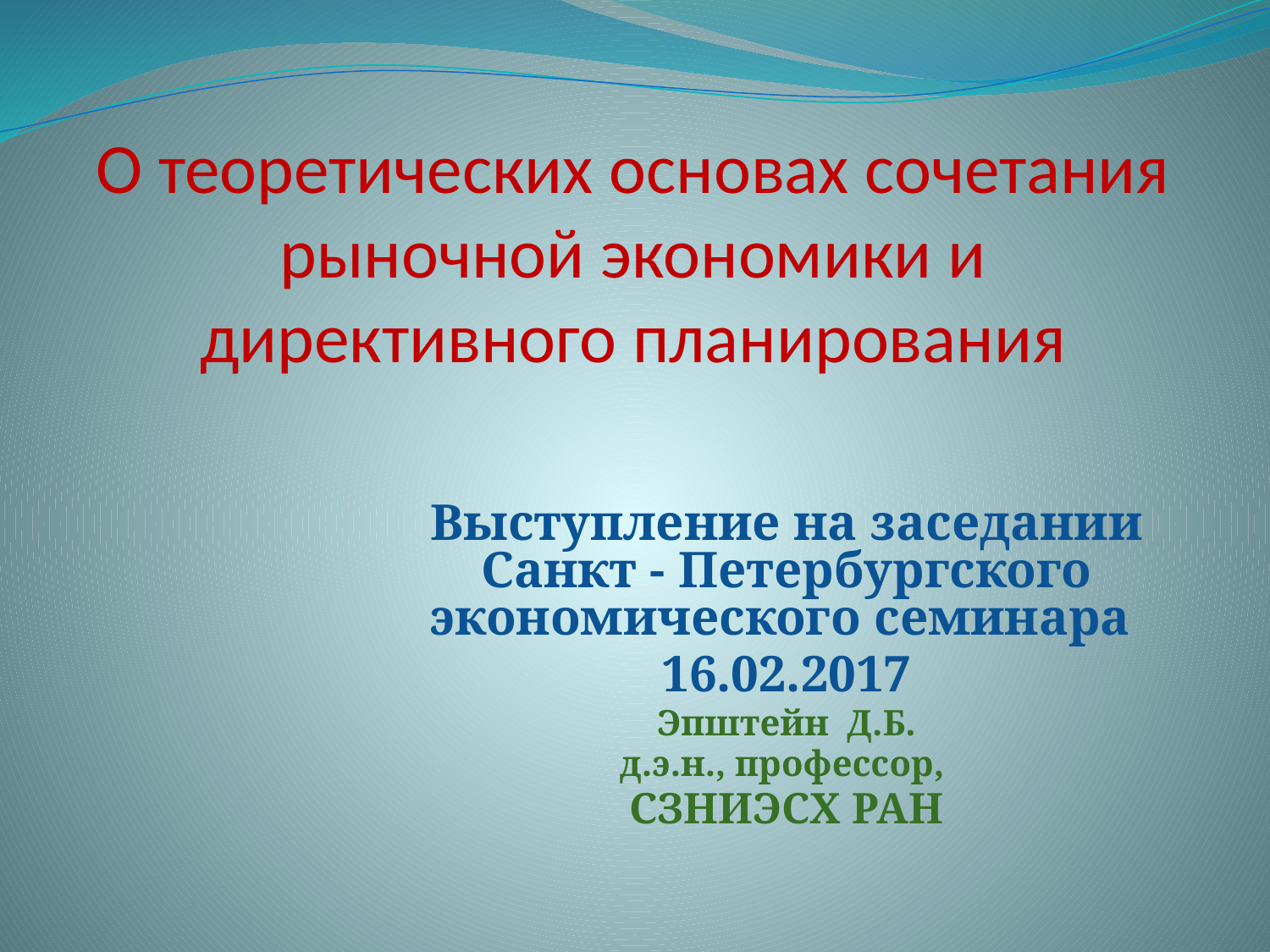

# О теоретических основах сочетания рыночной экономики и директивного планирования
Выступление на заседании Санкт - Петербургского экономического семинара
16.02.2017
Эпштейн  Д.Б.
д.э.н., профессор,
СЗНИЭСХ РАН